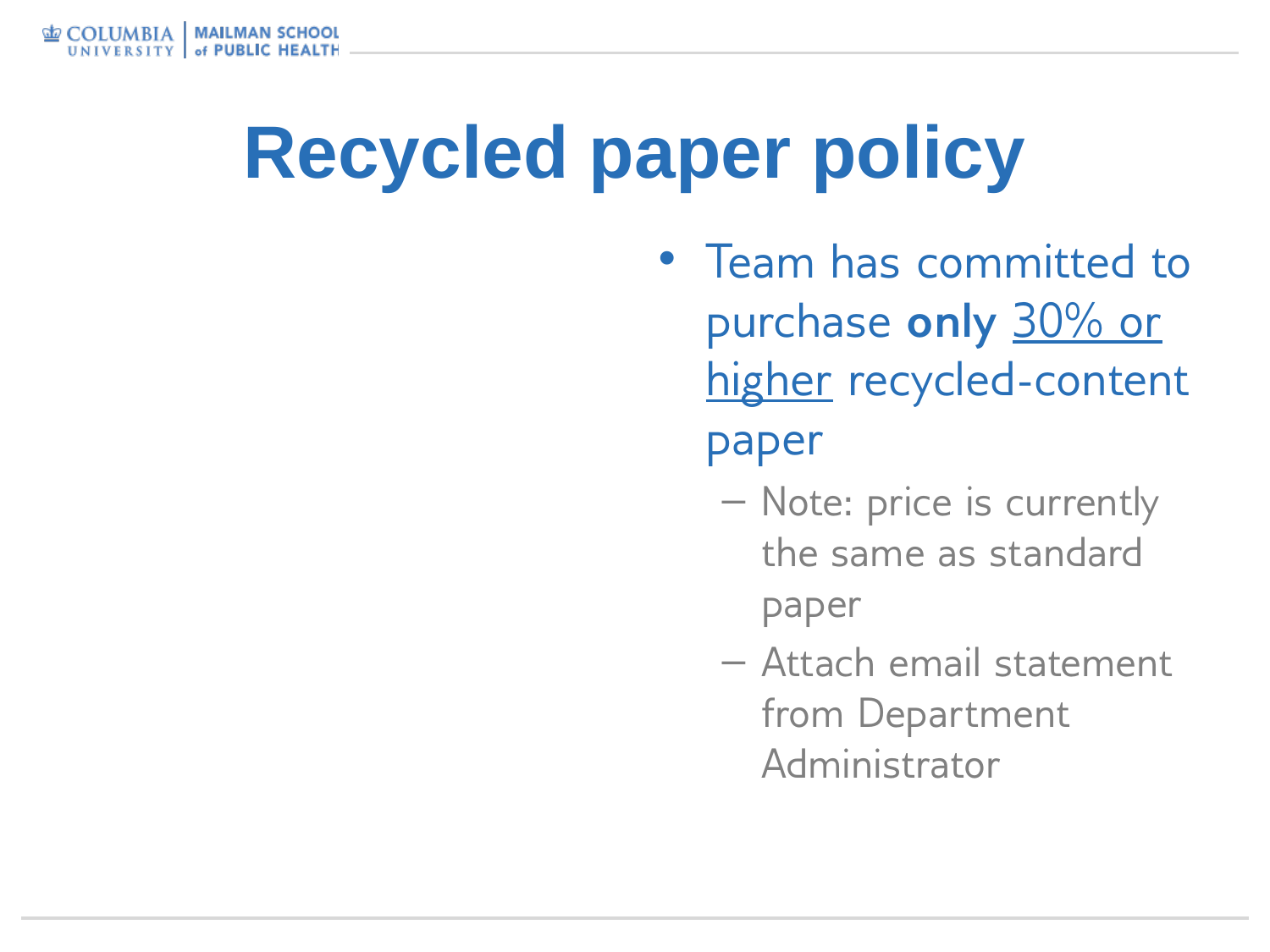

# Recycled paper policy

Team has committed to purchase only 30% or higher recycled-content paper
Note: price is currently the same as standard paper
Attach email statement from Department Administrator